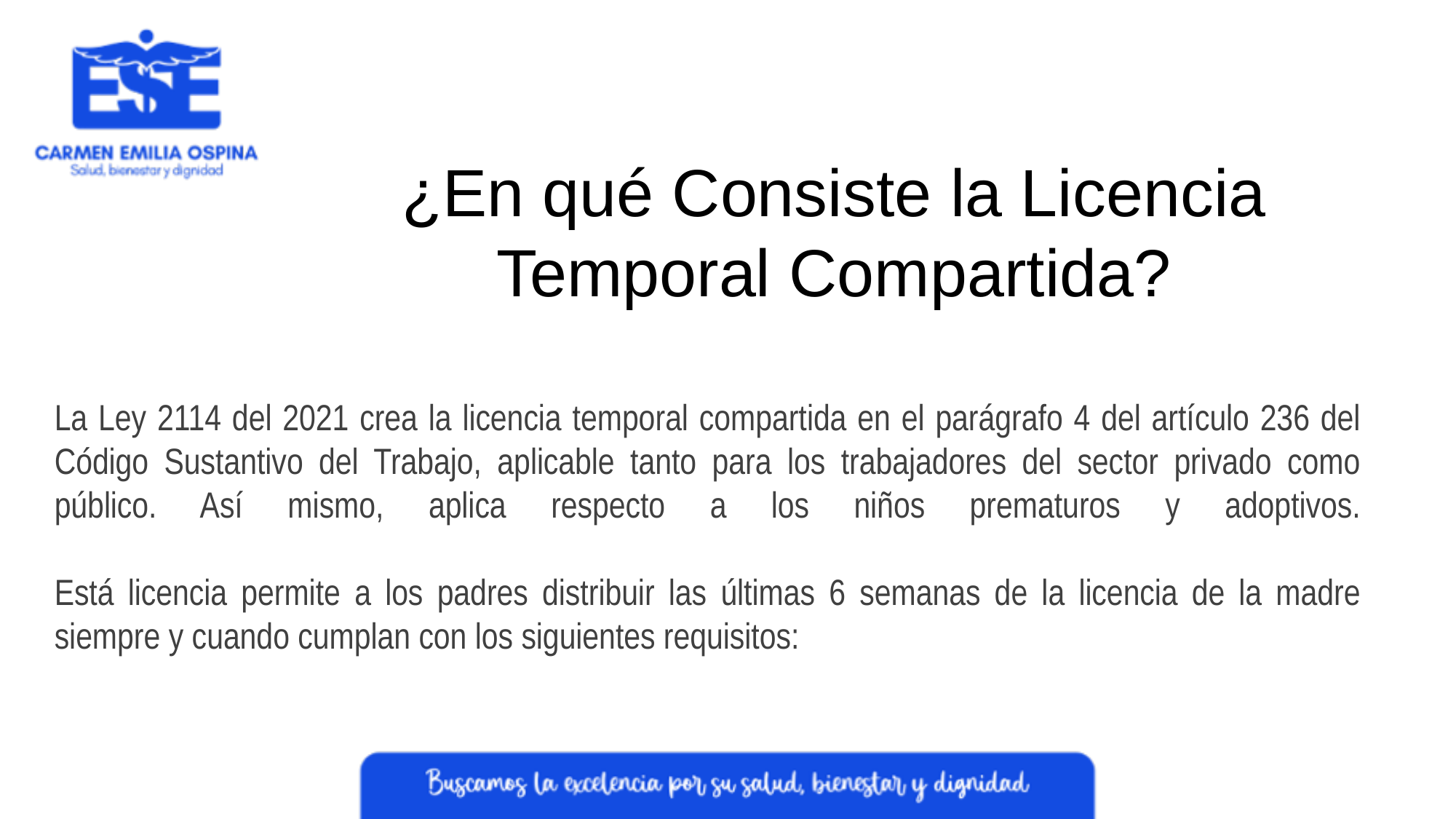

¿En qué Consiste la Licencia Temporal Compartida?
La Ley 2114 del 2021 crea la licencia temporal compartida en el parágrafo 4 del artículo 236 del Código Sustantivo del Trabajo, aplicable tanto para los trabajadores del sector privado como público. Así mismo, aplica respecto a los niños prematuros y adoptivos.
Está licencia permite a los padres distribuir las últimas 6 semanas de la licencia de la madre siempre y cuando cumplan con los siguientes requisitos: